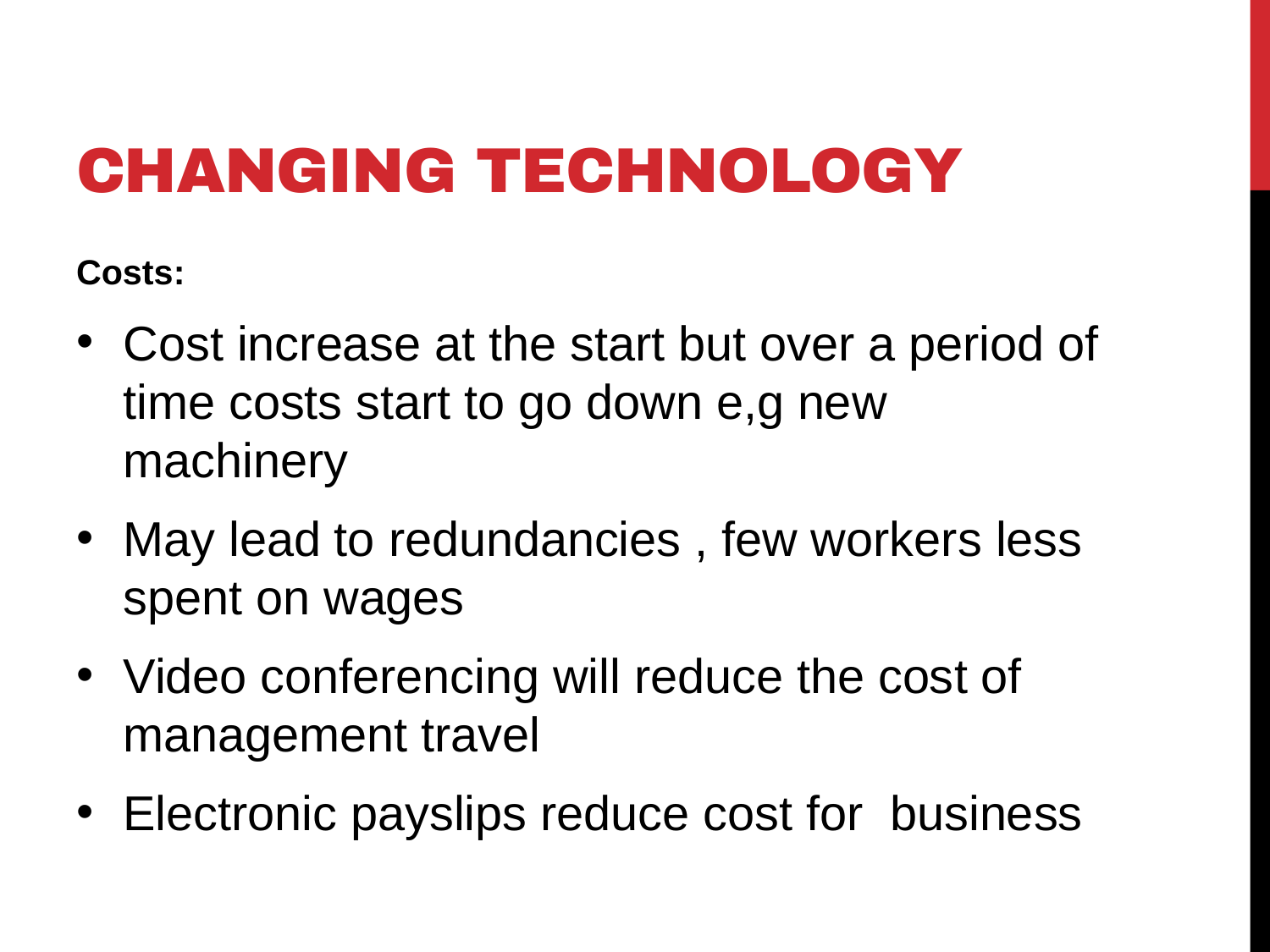

# Changing technology
Costs:
Cost increase at the start but over a period of time costs start to go down e,g new machinery
May lead to redundancies , few workers less spent on wages
Video conferencing will reduce the cost of management travel
Electronic payslips reduce cost for  business